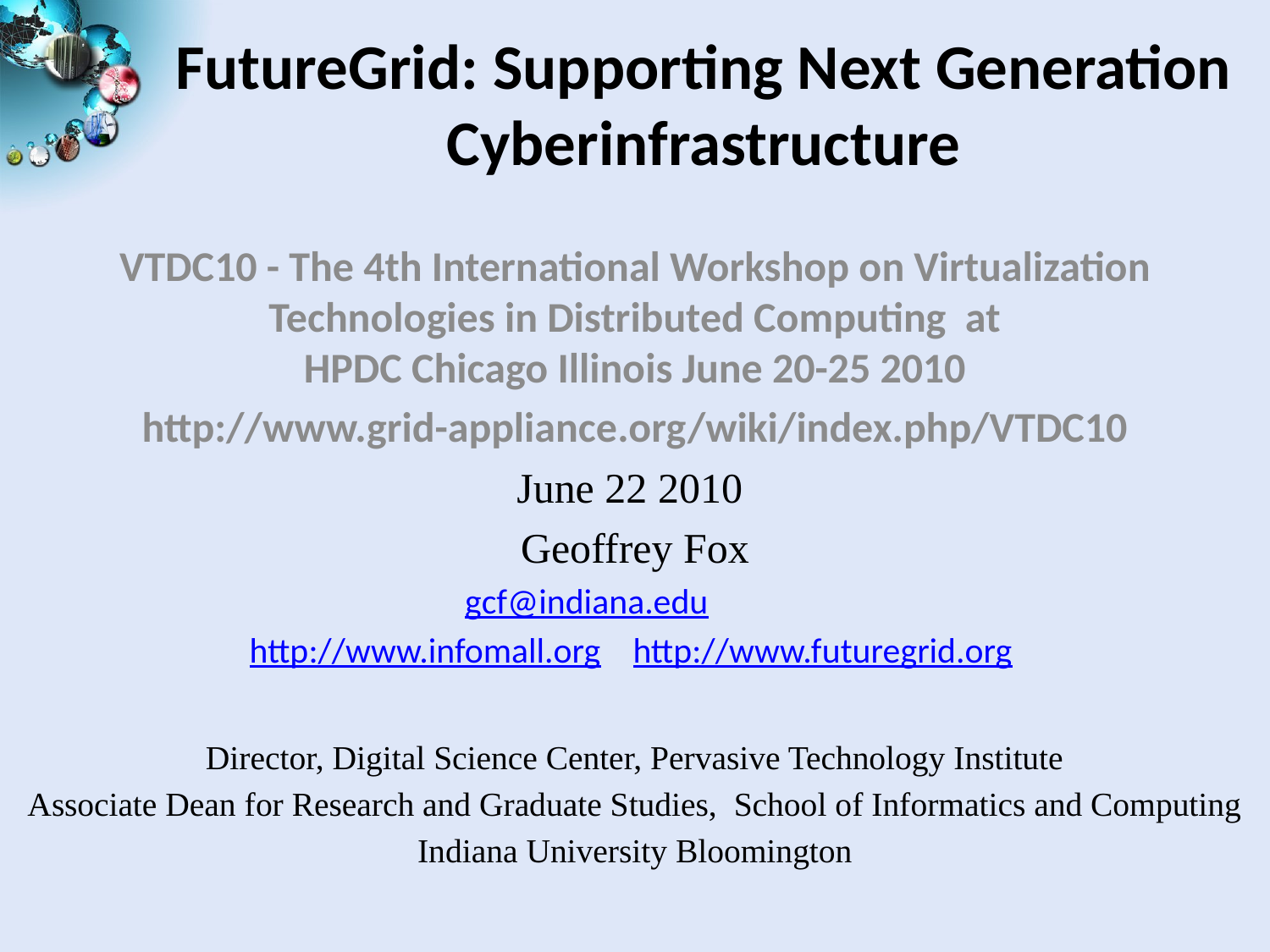

# FutureGrid: Supporting Next Generation Cyberinfrastructure
VTDC10 - The 4th International Workshop on Virtualization Technologies in Distributed Computing  at
HPDC Chicago Illinois June 20-25 2010
http://www.grid-appliance.org/wiki/index.php/VTDC10
June 22 2010
Geoffrey Fox
gcf@indiana.edu
 http://www.infomall.org    http://www.futuregrid.org

Director, Digital Science Center, Pervasive Technology Institute
Associate Dean for Research and Graduate Studies,  School of Informatics and Computing
Indiana University Bloomington